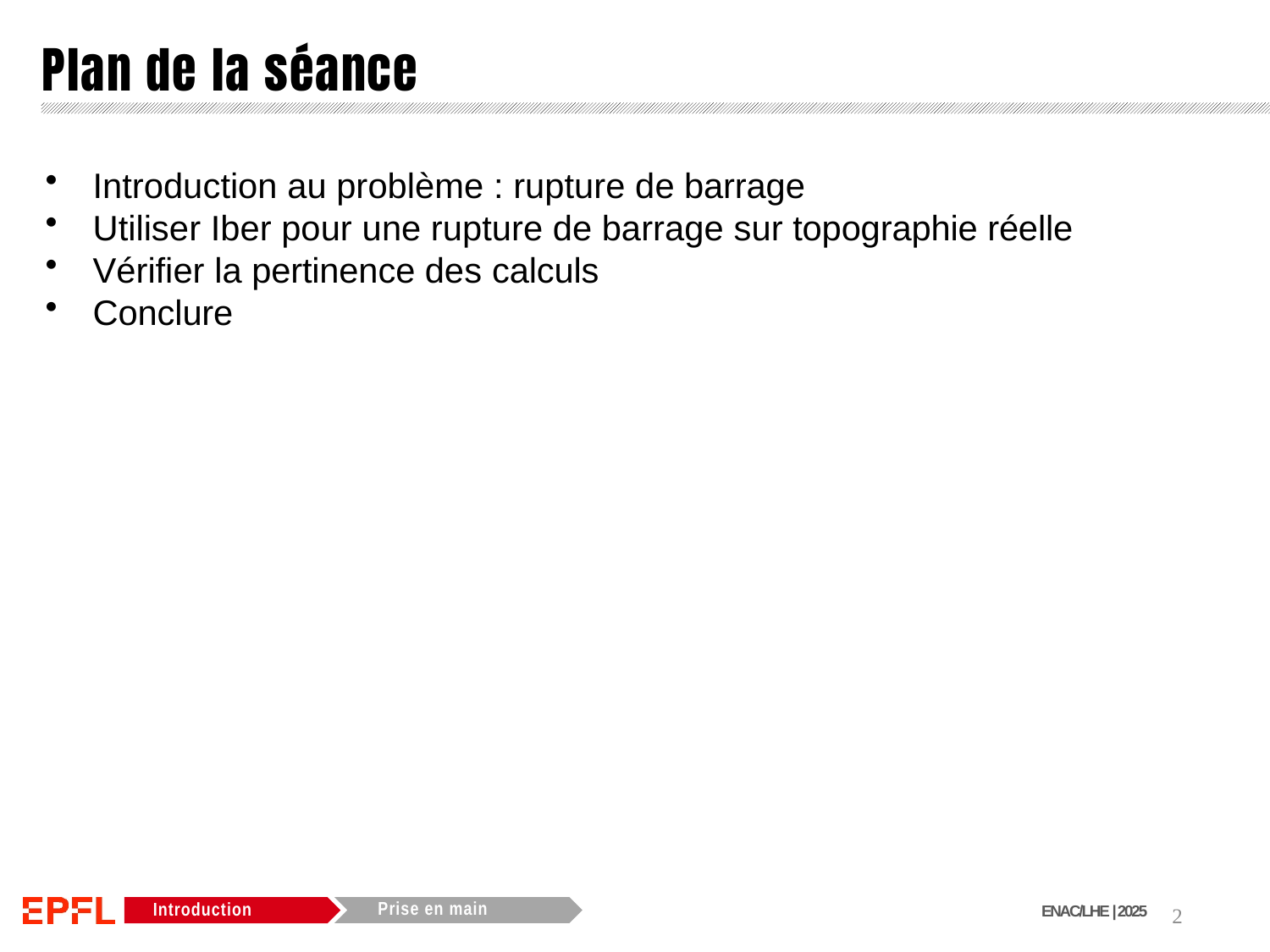

Plan de la séance
Introduction au problème : rupture de barrage
Utiliser Iber pour une rupture de barrage sur topographie réelle
Vérifier la pertinence des calculs
Conclure
2
ENAC/LHE | 2025